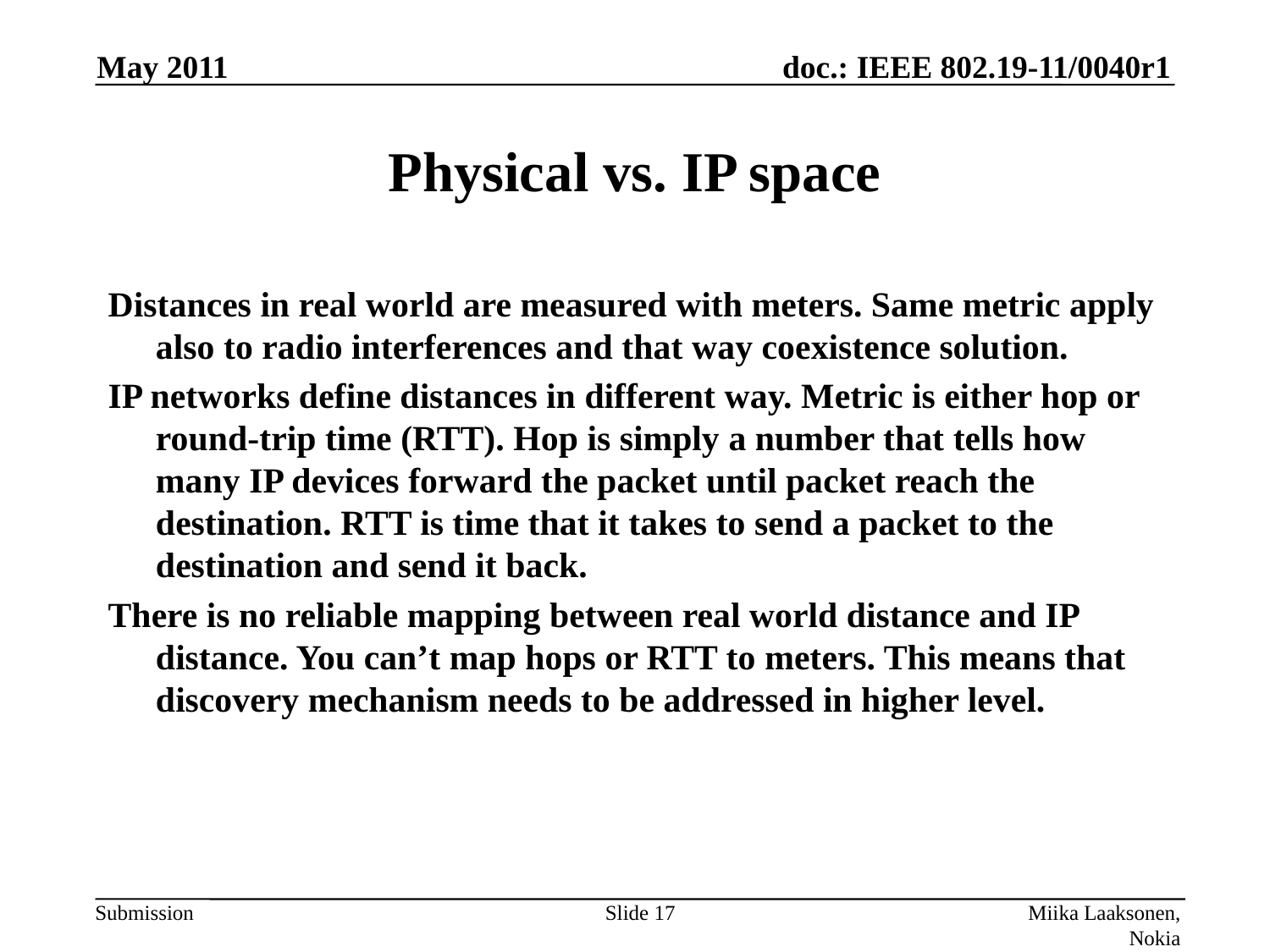

May 2011
# Physical vs. IP space
Distances in real world are measured with meters. Same metric apply also to radio interferences and that way coexistence solution.
IP networks define distances in different way. Metric is either hop or round-trip time (RTT). Hop is simply a number that tells how many IP devices forward the packet until packet reach the destination. RTT is time that it takes to send a packet to the destination and send it back.
There is no reliable mapping between real world distance and IP distance. You can’t map hops or RTT to meters. This means that discovery mechanism needs to be addressed in higher level.
Slide 17
Miika Laaksonen, Nokia